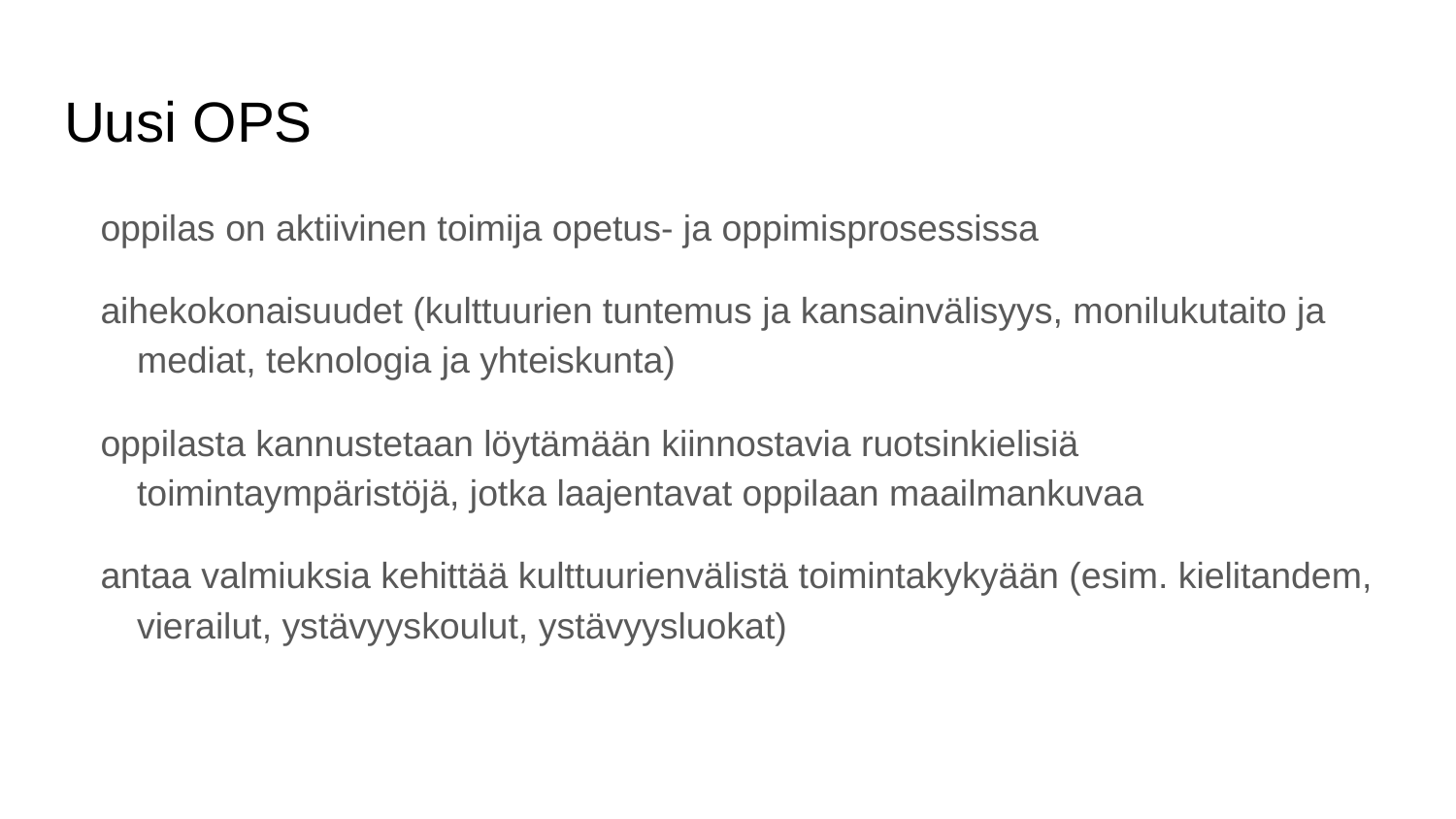

# Uusi OPS
oppilas on aktiivinen toimija opetus- ja oppimisprosessissa
aihekokonaisuudet (kulttuurien tuntemus ja kansainvälisyys, monilukutaito ja mediat, teknologia ja yhteiskunta)
oppilasta kannustetaan löytämään kiinnostavia ruotsinkielisiä toimintaympäristöjä, jotka laajentavat oppilaan maailmankuvaa
antaa valmiuksia kehittää kulttuurienvälistä toimintakykyään (esim. kielitandem, vierailut, ystävyyskoulut, ystävyysluokat)